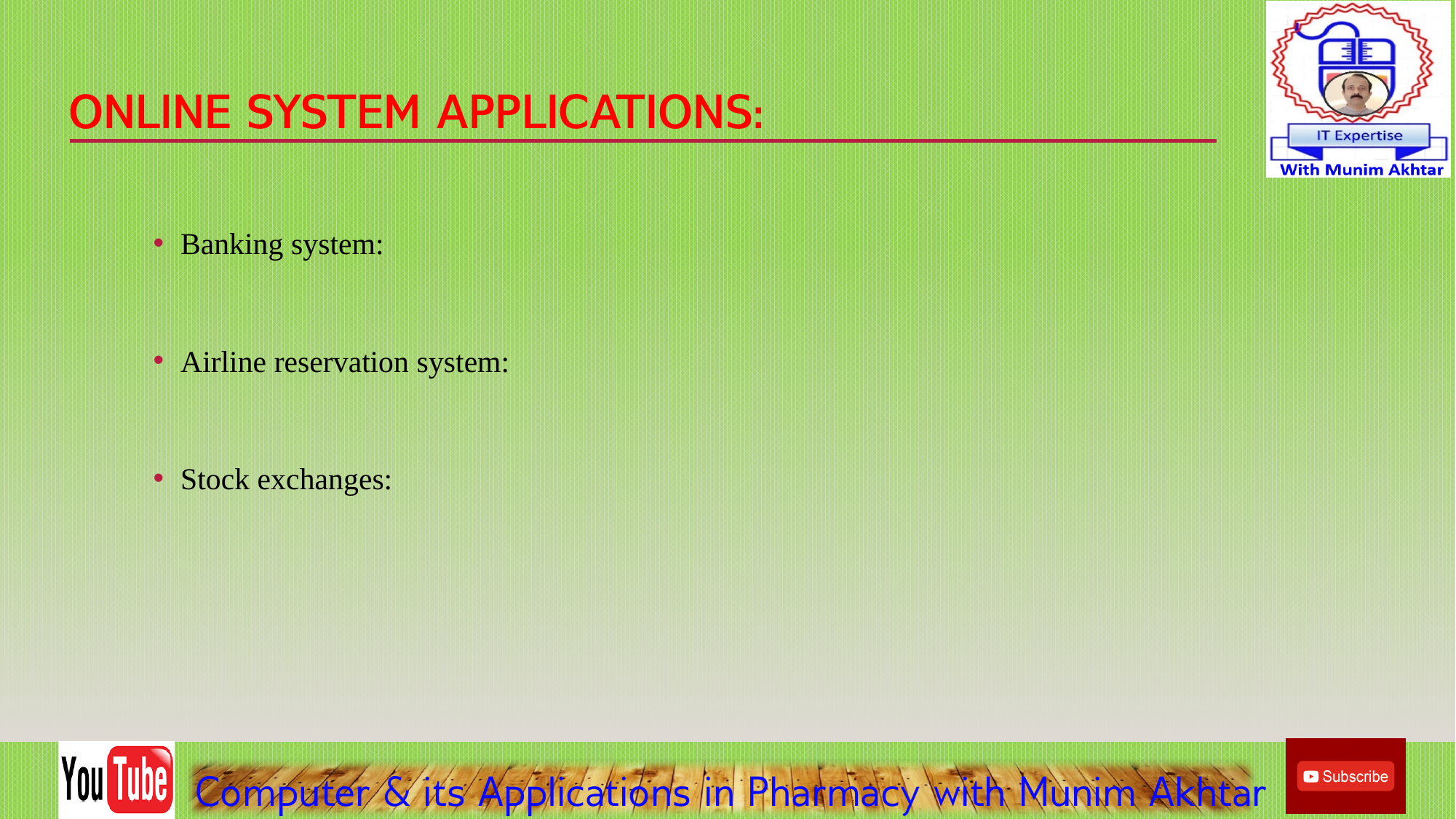

# Online system applications:
Banking system:

Airline reservation system:

Stock exchanges: